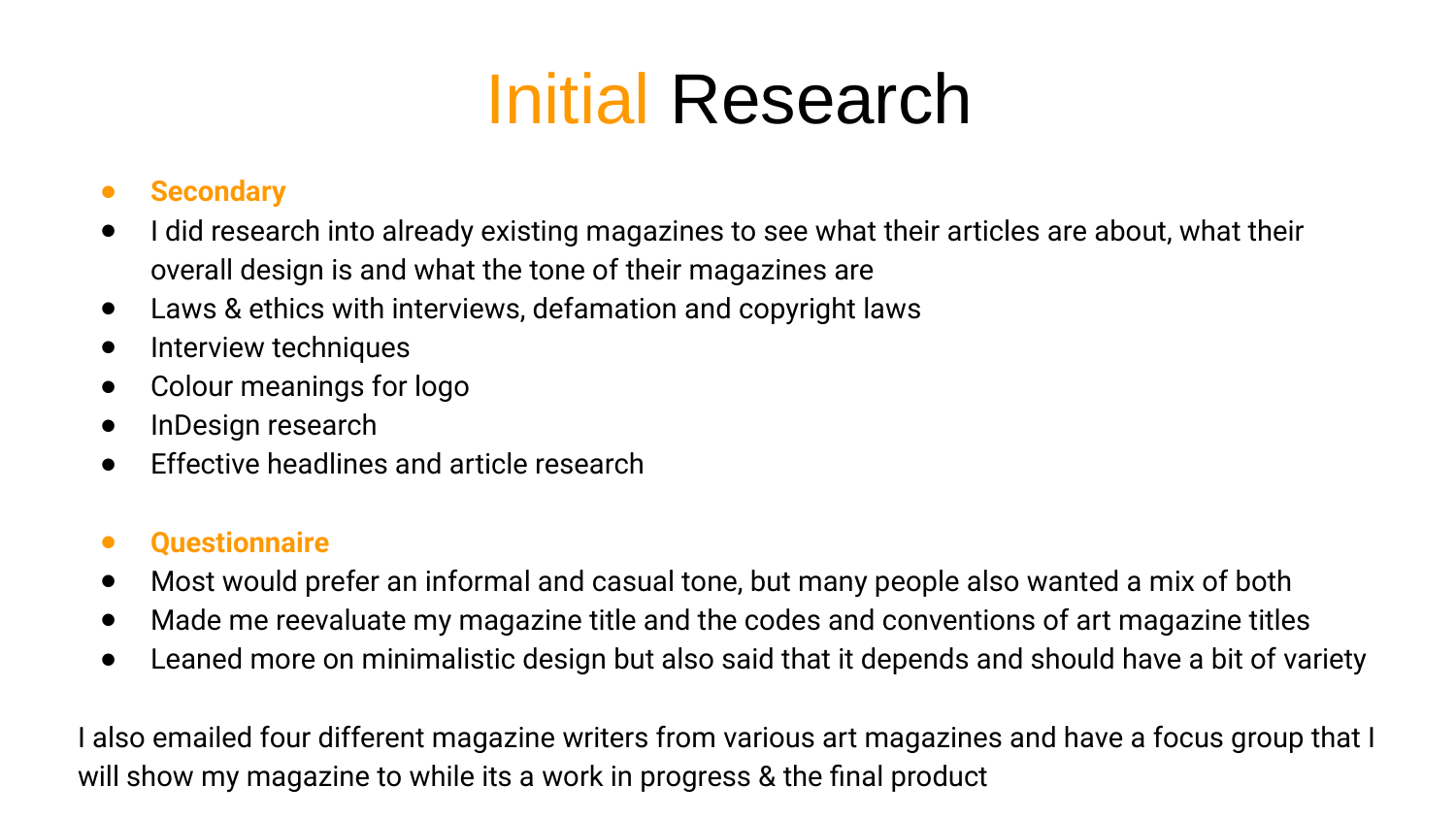

Initial Research
Secondary
I did research into already existing magazines to see what their articles are about, what their overall design is and what the tone of their magazines are
Laws & ethics with interviews, defamation and copyright laws
Interview techniques
Colour meanings for logo
InDesign research
Effective headlines and article research

Questionnaire
Most would prefer an informal and casual tone, but many people also wanted a mix of both
Made me reevaluate my magazine title and the codes and conventions of art magazine titles
Leaned more on minimalistic design but also said that it depends and should have a bit of variety

I also emailed four different magazine writers from various art magazines and have a focus group that I will show my magazine to while its a work in progress & the final product